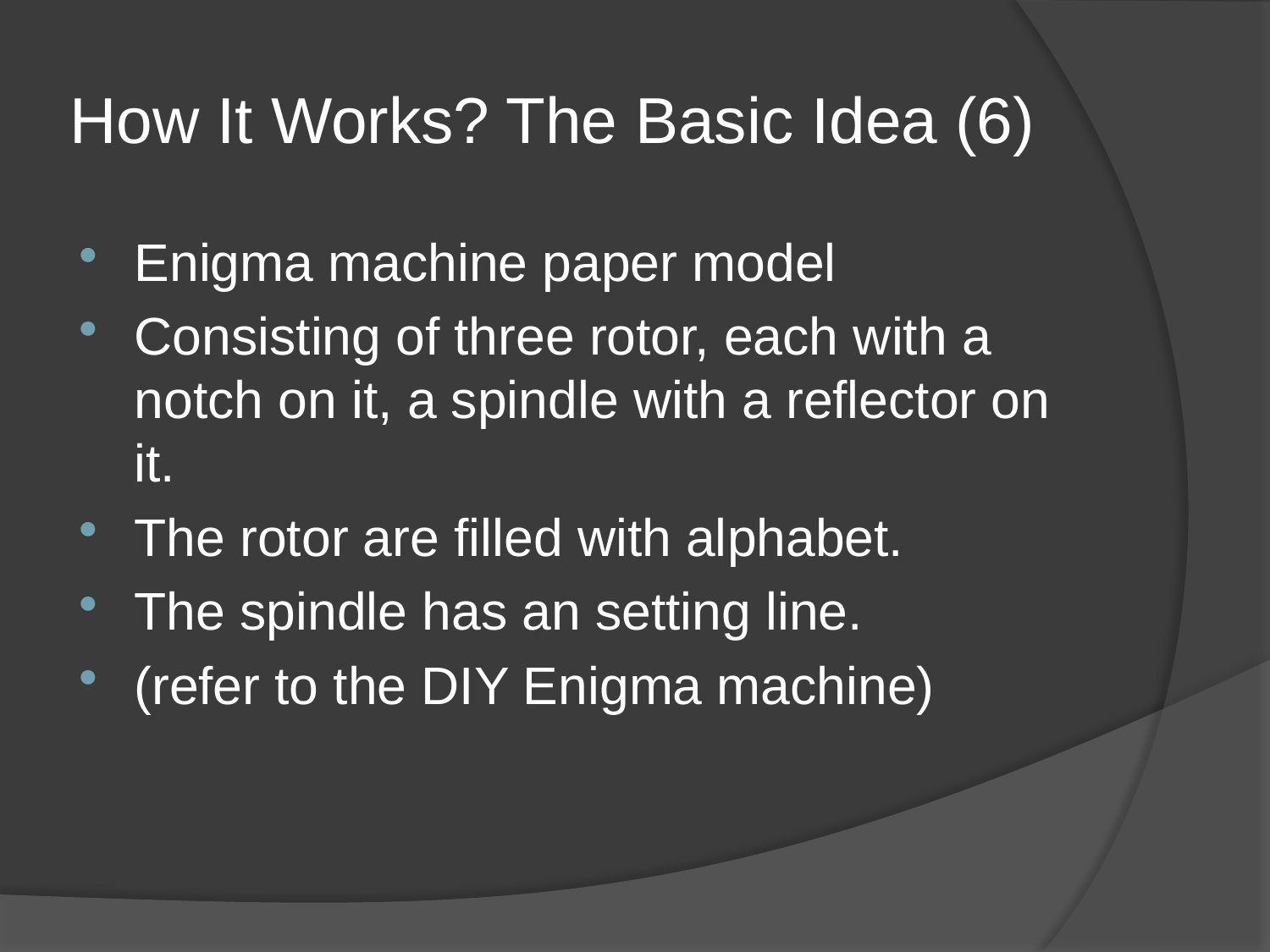

# How It Works? The Basic Idea (6)
Enigma machine paper model
Consisting of three rotor, each with a notch on it, a spindle with a reflector on it.
The rotor are filled with alphabet.
The spindle has an setting line.
(refer to the DIY Enigma machine)